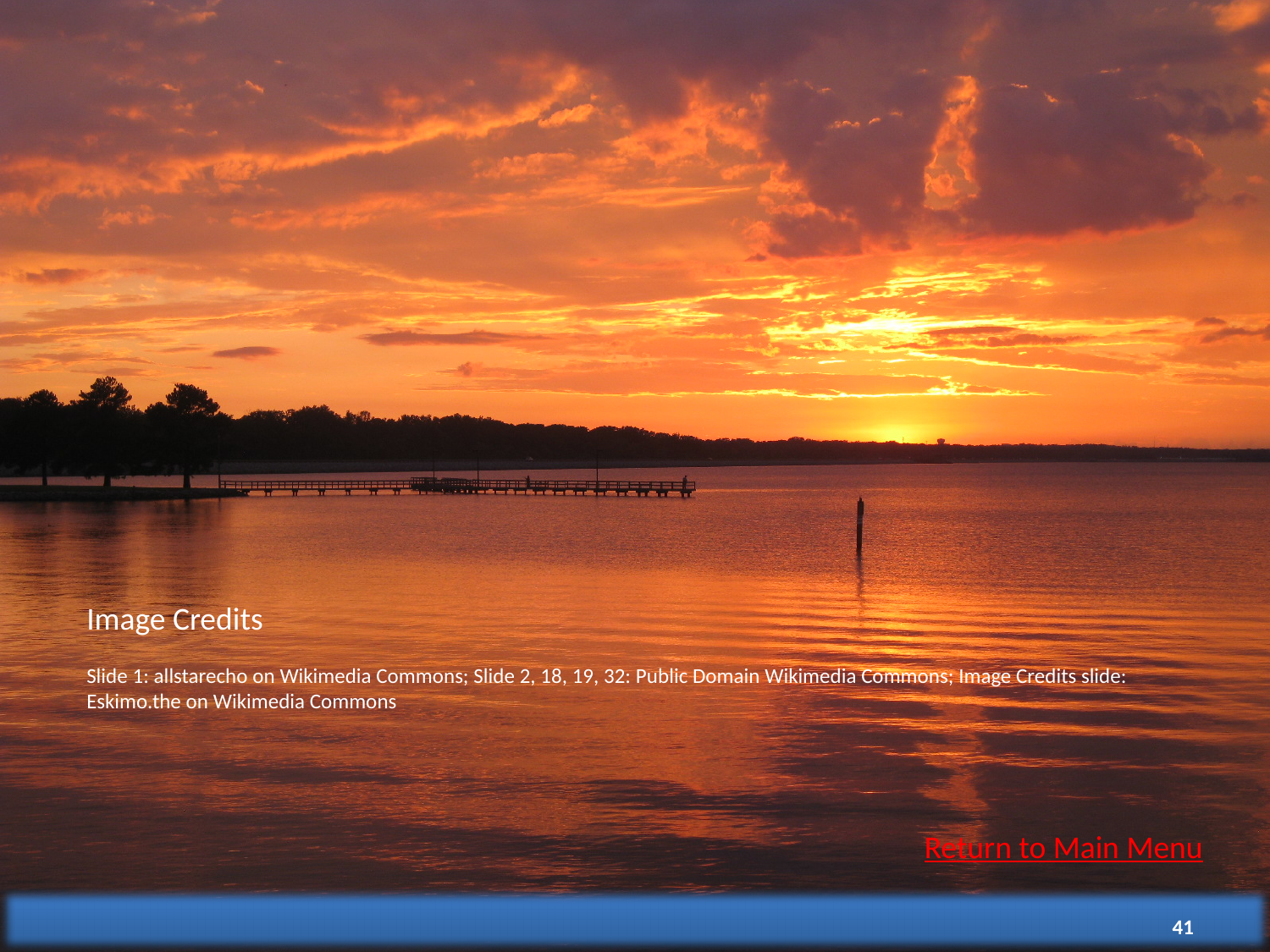

Image Credits

Slide 1: allstarecho on Wikimedia Commons; Slide 2, 18, 19, 32: Public Domain Wikimedia Commons; Image Credits slide: Eskimo.the on Wikimedia Commons
Return to Main Menu